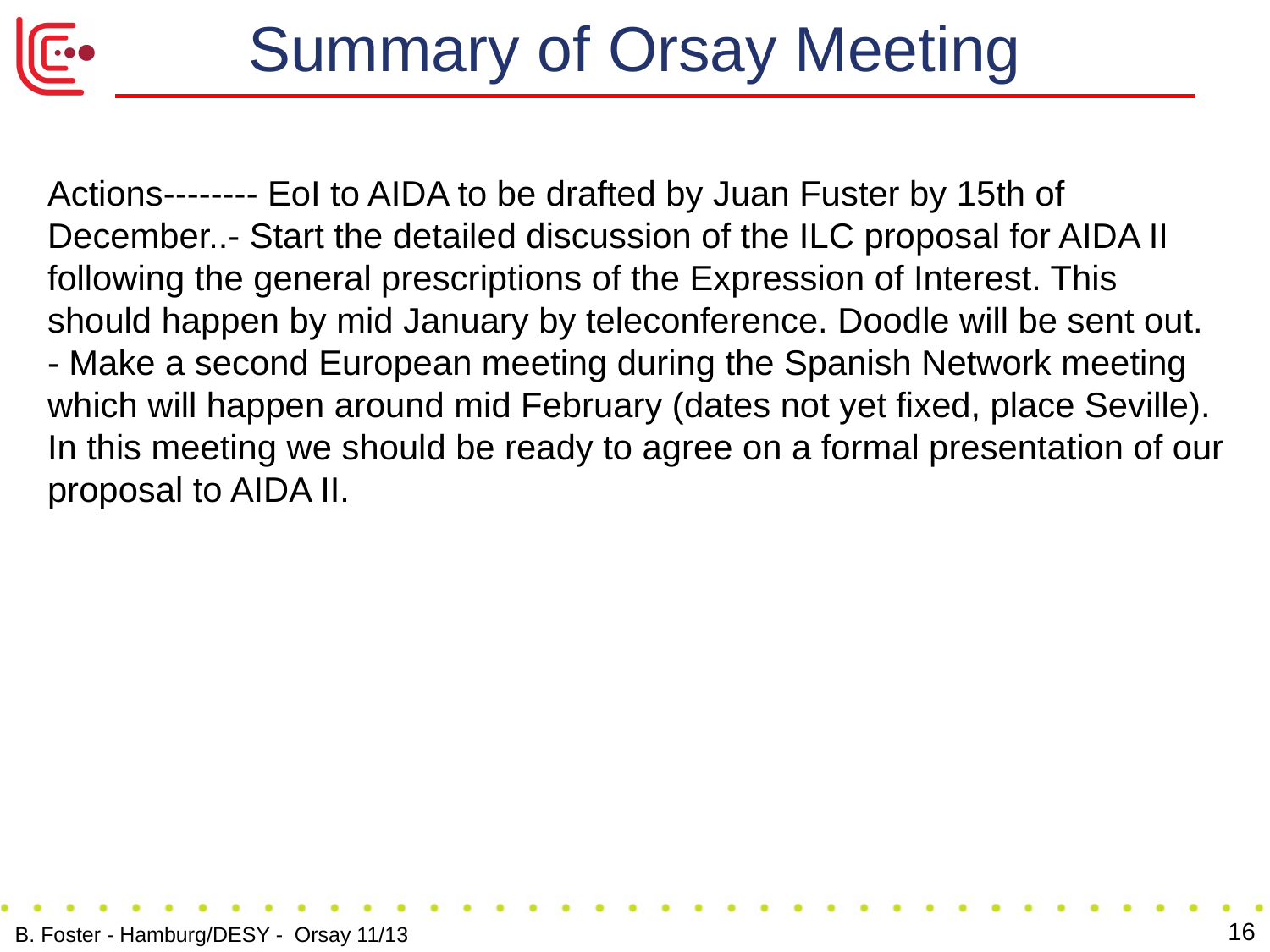

# Summary of Orsay Meeting
Actions -------  - EoI to AIDA to be drafted by Juan Fuster by 15th of December..  - Start the detailed discussion of the ILC proposal for AIDA II following the general prescriptions of the Expression of Interest. This should happen by mid January by teleconference. Doodle will be sent out.
 - Make a second European meeting during the Spanish Network meeting which will happen around mid February (dates not yet fixed, place Seville). In this meeting we should be ready to agree on a formal presentation of our proposal to AIDA II.
16
B. Foster - Hamburg/DESY -  Orsay 11/13